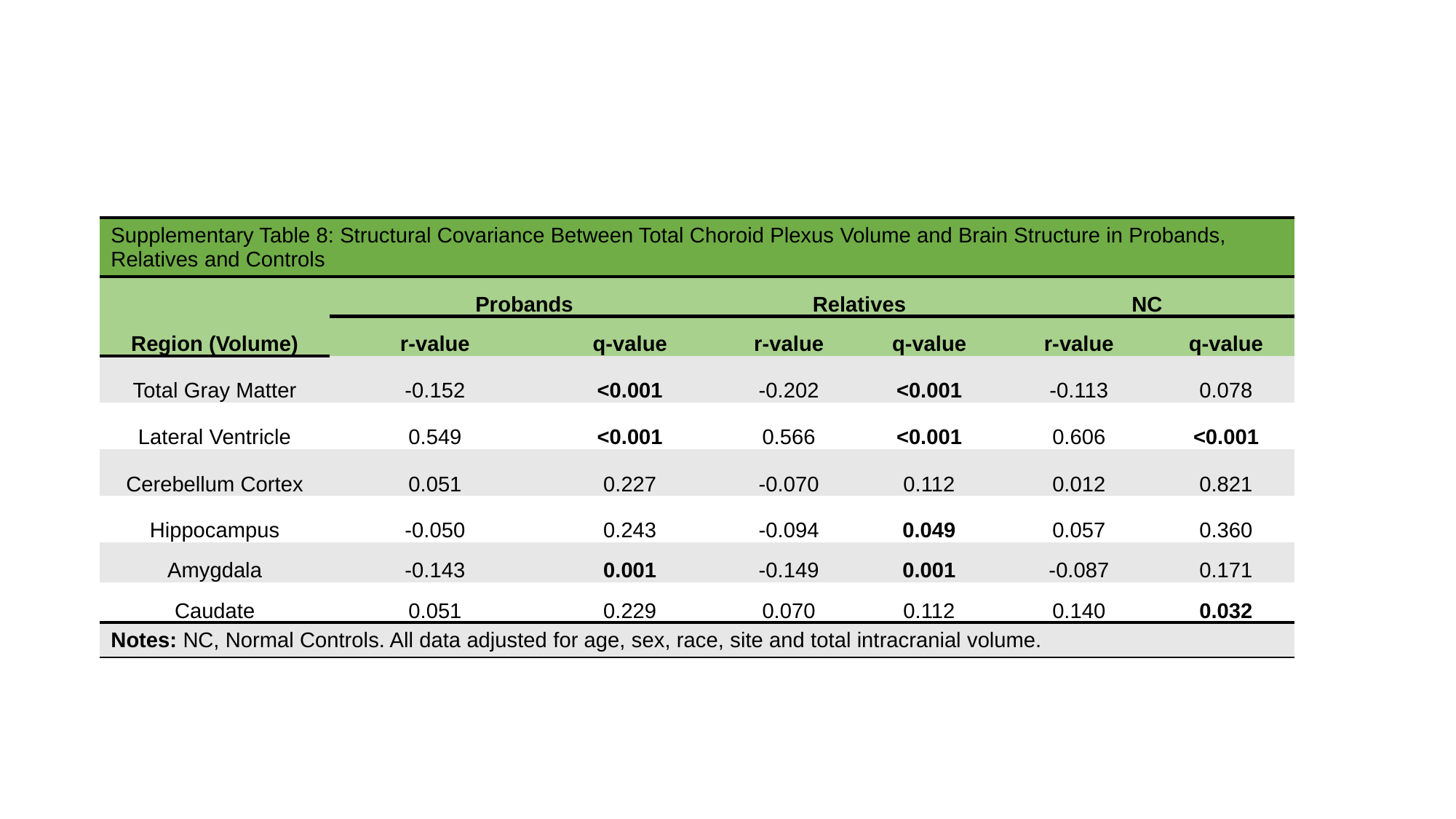

| Supplementary Table 8: Structural Covariance Between Total Choroid Plexus Volume and Brain Structure in Probands, Relatives and Controls |  |  |  |  |  |  |
| --- | --- | --- | --- | --- | --- | --- |
| Region (Volume) | Probands |  | Relatives |  | NC |  |
|  | r-value | q-value | r-value | q-value | r-value | q-value |
| Total Gray Matter | -0.152 | <0.001 | -0.202 | <0.001 | -0.113 | 0.078 |
| Lateral Ventricle | 0.549 | <0.001 | 0.566 | <0.001 | 0.606 | <0.001 |
| Cerebellum Cortex | 0.051 | 0.227 | -0.070 | 0.112 | 0.012 | 0.821 |
| Hippocampus | -0.050 | 0.243 | -0.094 | 0.049 | 0.057 | 0.360 |
| Amygdala | -0.143 | 0.001 | -0.149 | 0.001 | -0.087 | 0.171 |
| Caudate | 0.051 | 0.229 | 0.070 | 0.112 | 0.140 | 0.032 |
| Notes: NC, Normal Controls. All data adjusted for age, sex, race, site and total intracranial volume. |  |  |  |  |  |  |